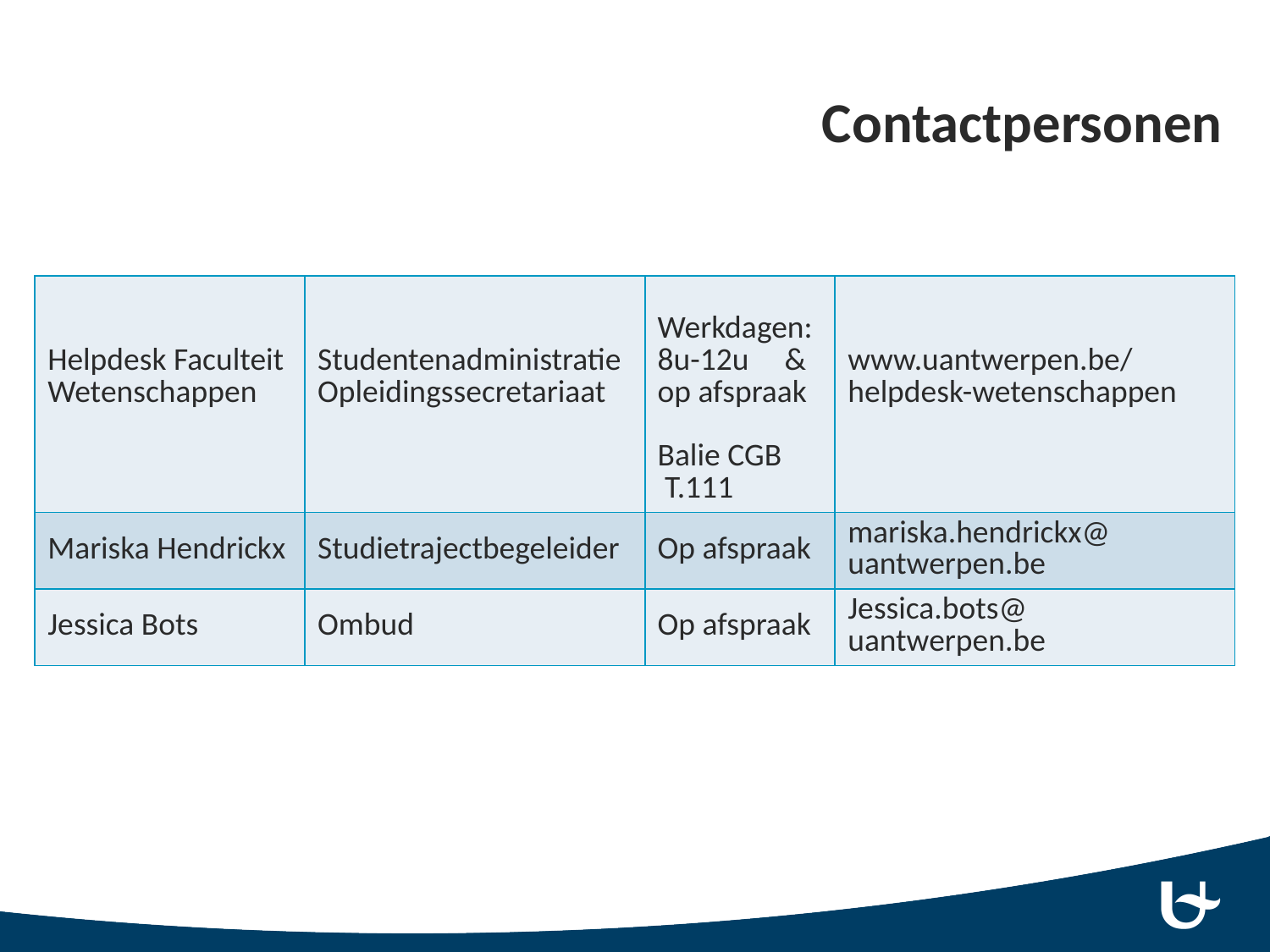

# Contactpersonen
| Helpdesk Faculteit Wetenschappen | Studentenadministratie Opleidingssecretariaat | Werkdagen: 8u-12u & op afspraak Balie CGB T.111 | www.uantwerpen.be/ helpdesk-wetenschappen |
| --- | --- | --- | --- |
| Mariska Hendrickx | Studietrajectbegeleider | Op afspraak | mariska.hendrickx@ uantwerpen.be |
| Jessica Bots | Ombud | Op afspraak | Jessica.bots@ uantwerpen.be |